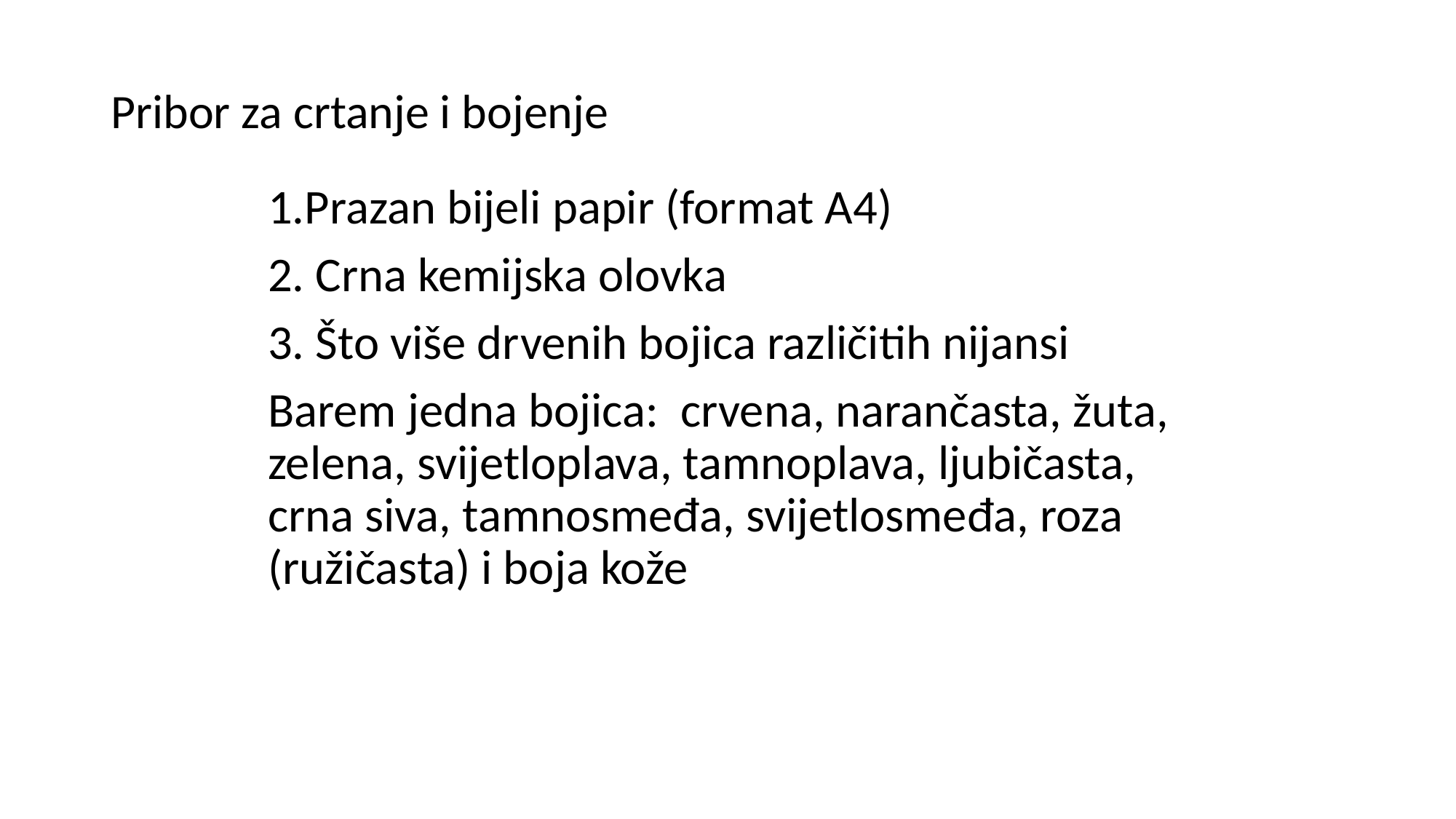

# Pribor za crtanje i bojenje
1.Prazan bijeli papir (format A4)
2. Crna kemijska olovka
3. Što više drvenih bojica različitih nijansi
Barem jedna bojica:  crvena, narančasta, žuta, zelena, svijetloplava, tamnoplava, ljubičasta, crna siva, tamnosmeđa, svijetlosmeđa, roza (ružičasta) i boja kože